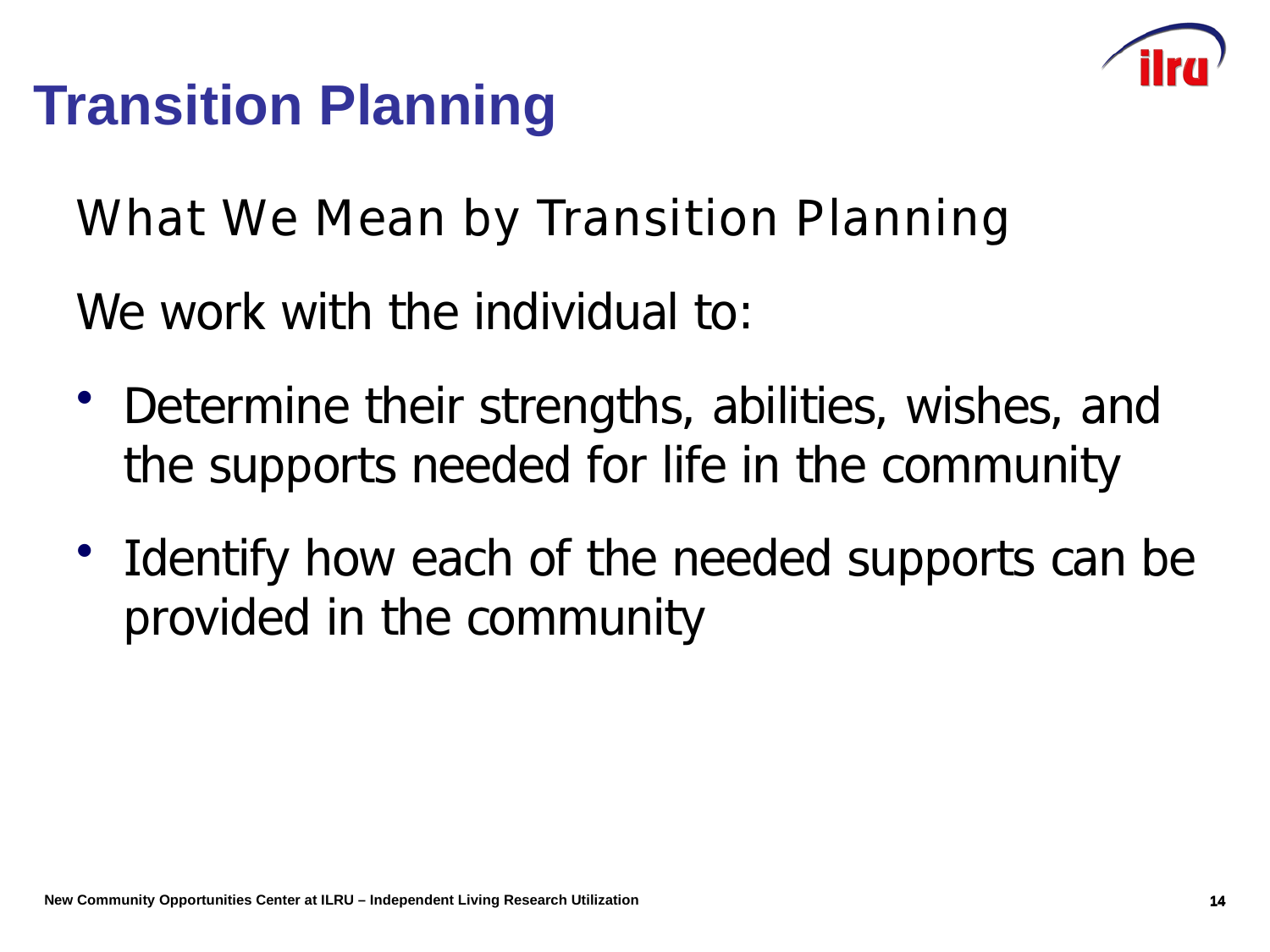

What We Mean by Transition Planning

We work with the individual to:

Determine their strengths, abilities, wishes, and the supports needed for life in the community

Identify how each of the needed supports can be provided in the community

Transition Planning
14
14